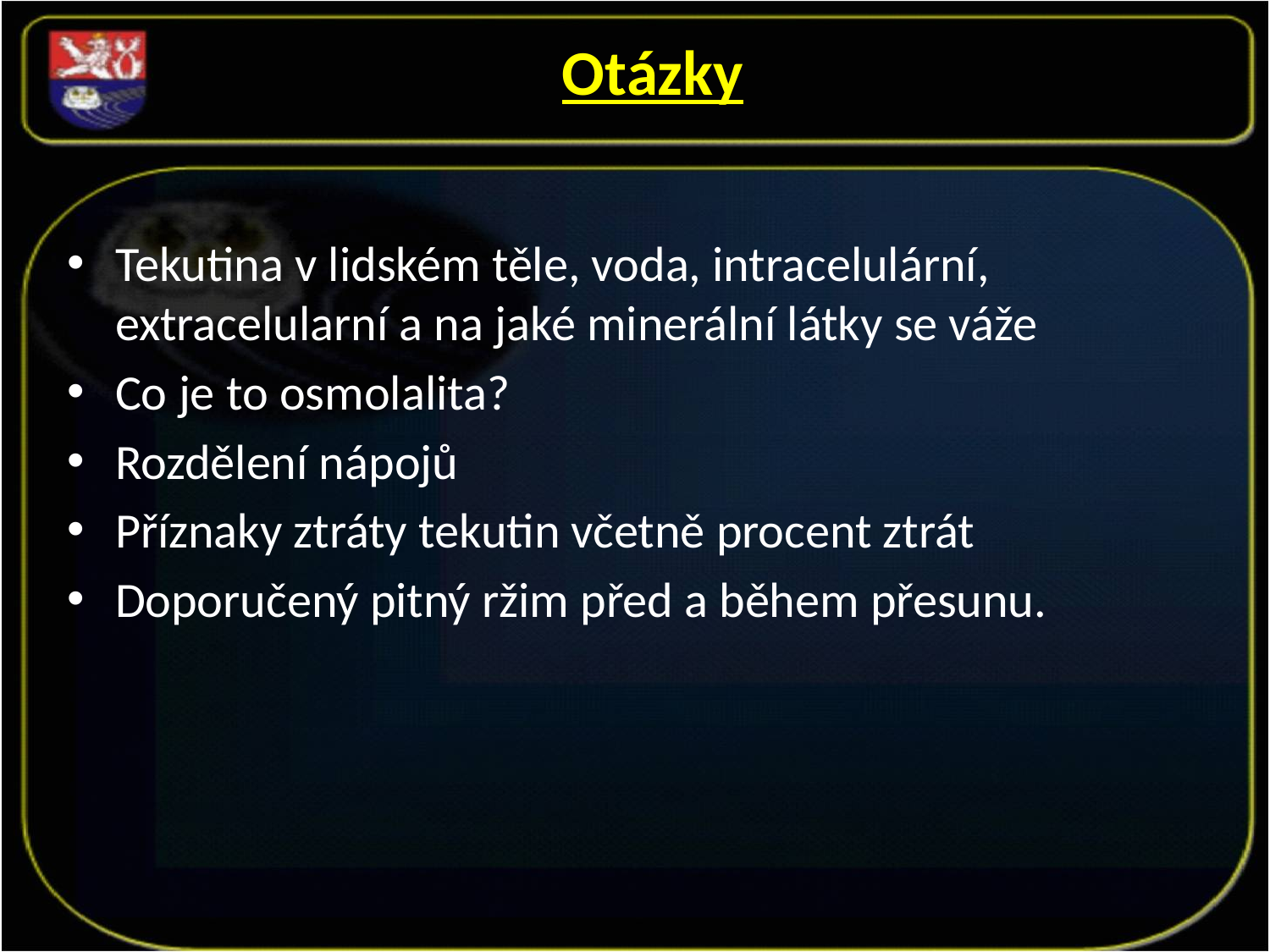

Otázky
Tekutina v lidském těle, voda, intracelulární, extracelularní a na jaké minerální látky se váže
Co je to osmolalita?
Rozdělení nápojů
Příznaky ztráty tekutin včetně procent ztrát
Doporučený pitný ržim před a během přesunu.